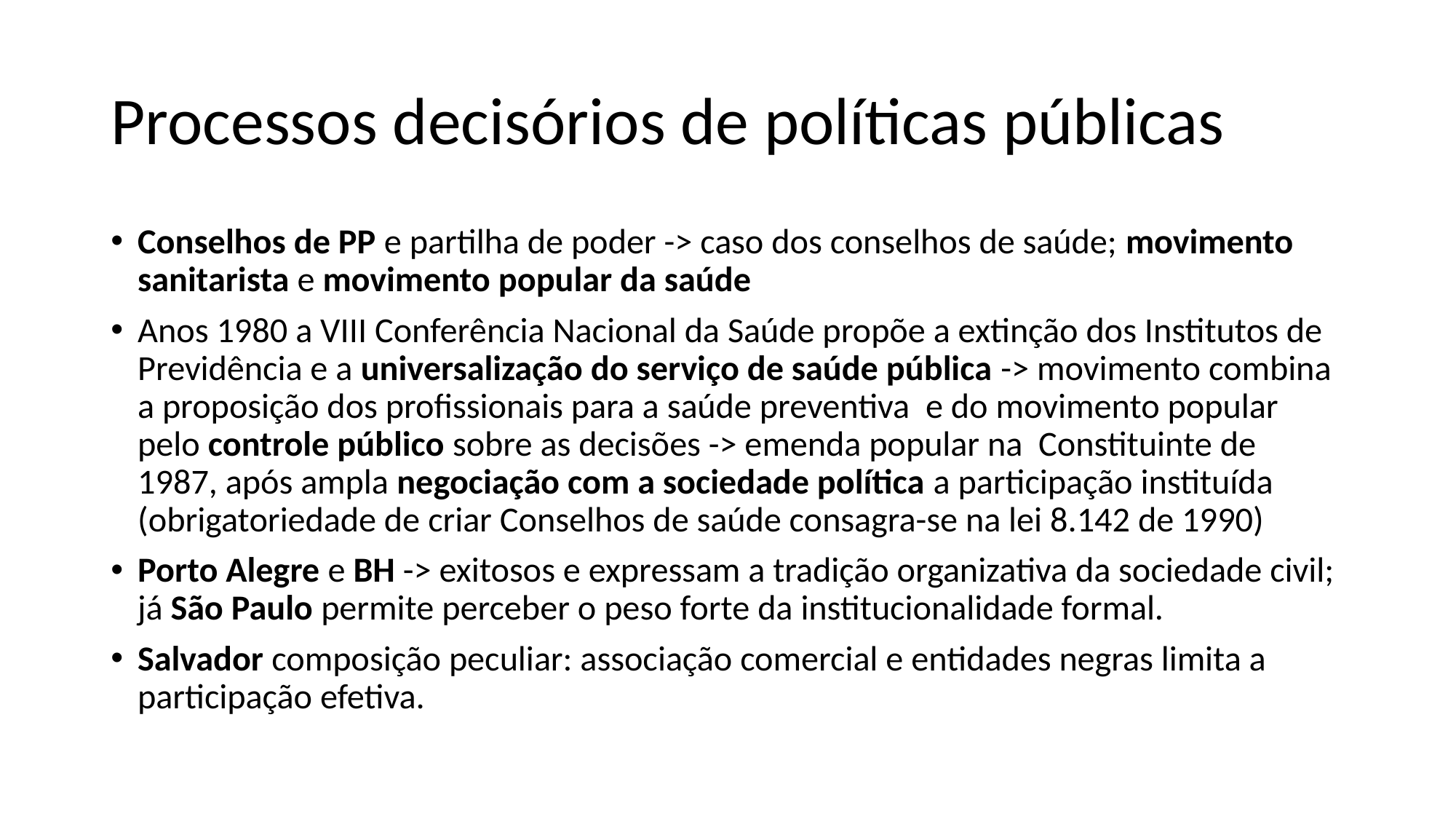

# Processos decisórios de políticas públicas
Conselhos de PP e partilha de poder -> caso dos conselhos de saúde; movimento sanitarista e movimento popular da saúde
Anos 1980 a VIII Conferência Nacional da Saúde propõe a extinção dos Institutos de Previdência e a universalização do serviço de saúde pública -> movimento combina a proposição dos profissionais para a saúde preventiva  e do movimento popular pelo controle público sobre as decisões -> emenda popular na  Constituinte de 1987, após ampla negociação com a sociedade política a participação instituída (obrigatoriedade de criar Conselhos de saúde consagra-se na lei 8.142 de 1990)
Porto Alegre e BH -> exitosos e expressam a tradição organizativa da sociedade civil; já São Paulo permite perceber o peso forte da institucionalidade formal.
Salvador composição peculiar: associação comercial e entidades negras limita a participação efetiva.